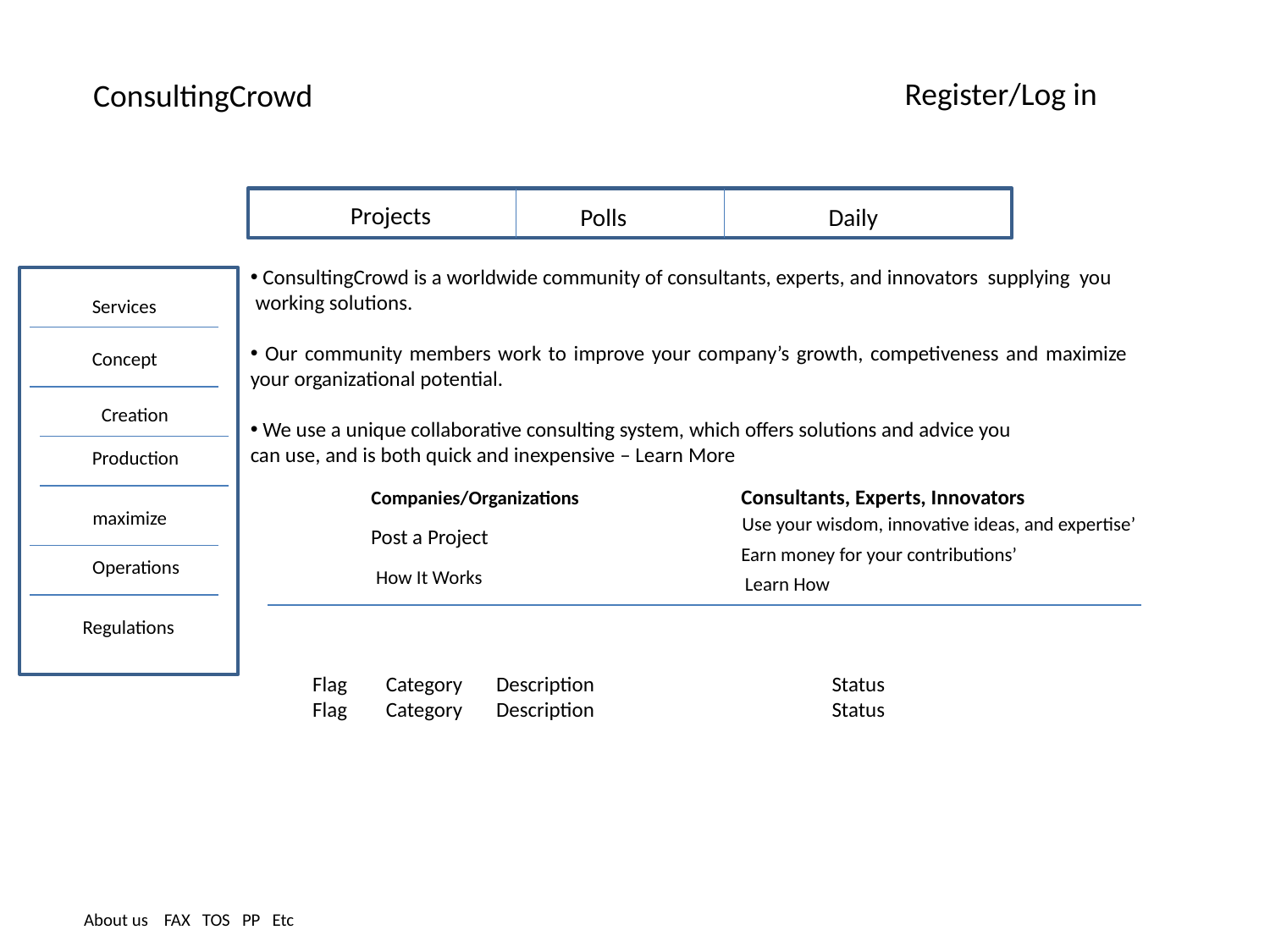

Register/Log in
ConsultingCrowd

Projects
Polls
Daily

 ConsultingCrowd is a worldwide community of consultants, experts, and innovators  supplying  you
 working solutions.

 Our community members work to improve your company’s growth, competiveness and maximize your organizational potential.

 We use a unique collaborative consulting system, which offers solutions and advice you
can use, and is both quick and inexpensive – Learn More

Services
Concept
Creation
Production
Consultants, Experts, Innovators
Companies/Organizations
maximize
Use your wisdom, innovative ideas, and expertise’
Post a Project
Earn money for your contributions’
Operations
How It Works
Learn How
Regulations
Flag        Category       Description                                                 Status
Flag        Category       Description                                                 Status
About us    FAX   TOS   PP   Etc